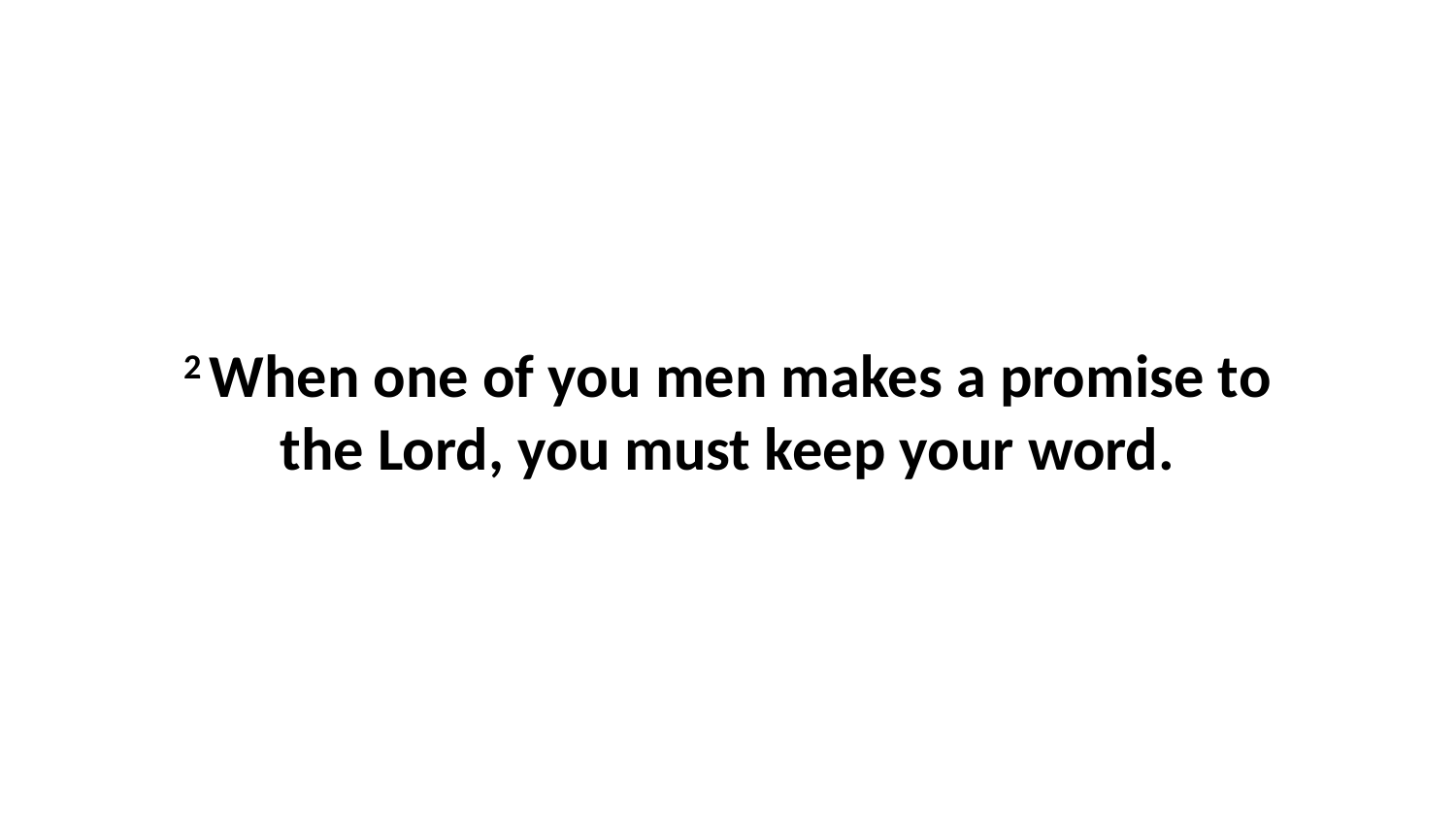

2 When one of you men makes a promise to the Lord, you must keep your word.